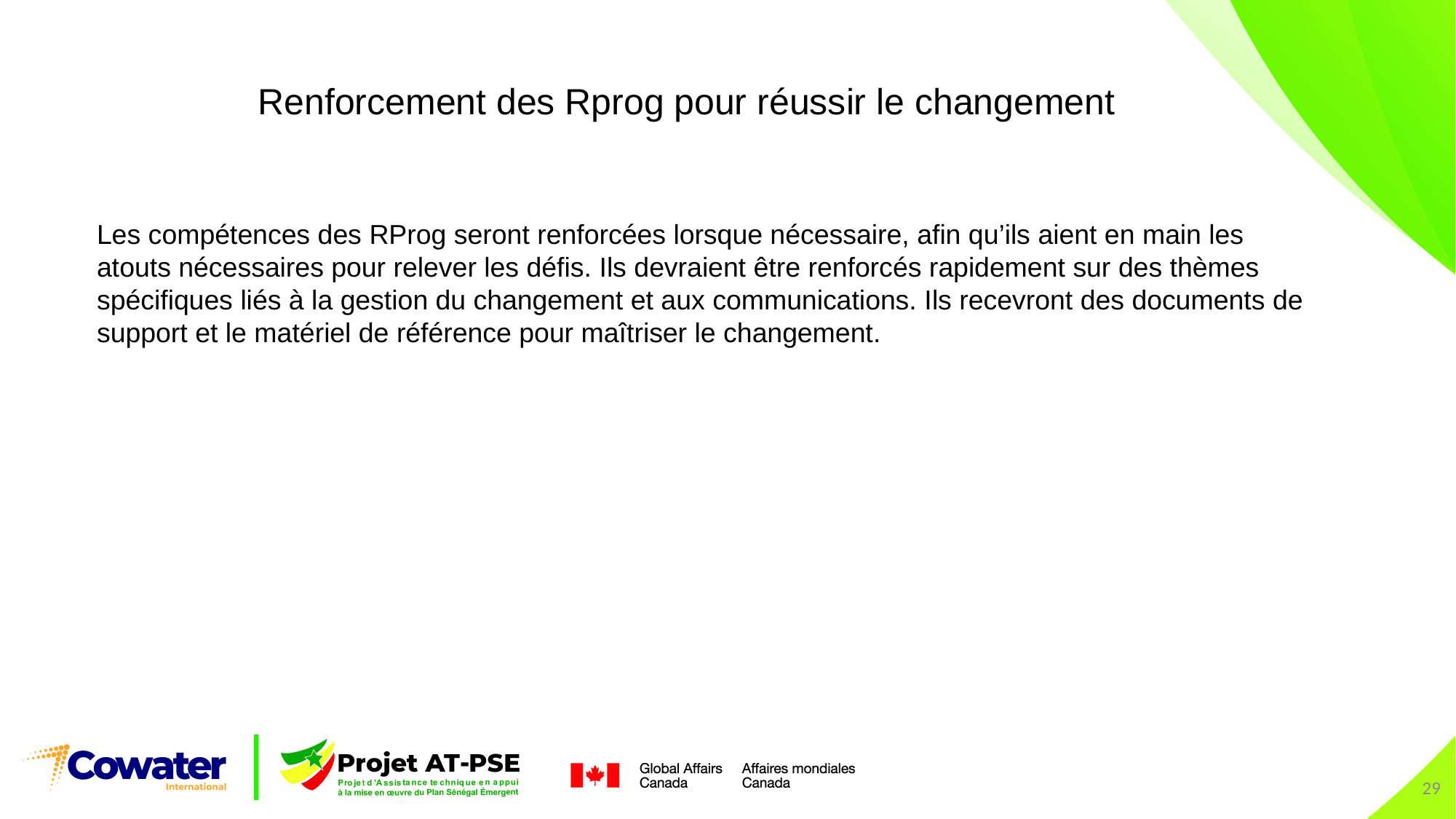

Renforcement des Rprog pour réussir le changement
Les compétences des RProg seront renforcées lorsque nécessaire, afin qu’ils aient en main les atouts nécessaires pour relever les défis. Ils devraient être renforcés rapidement sur des thèmes spécifiques liés à la gestion du changement et aux communications. Ils recevront des documents de support et le matériel de référence pour maîtriser le changement.

29